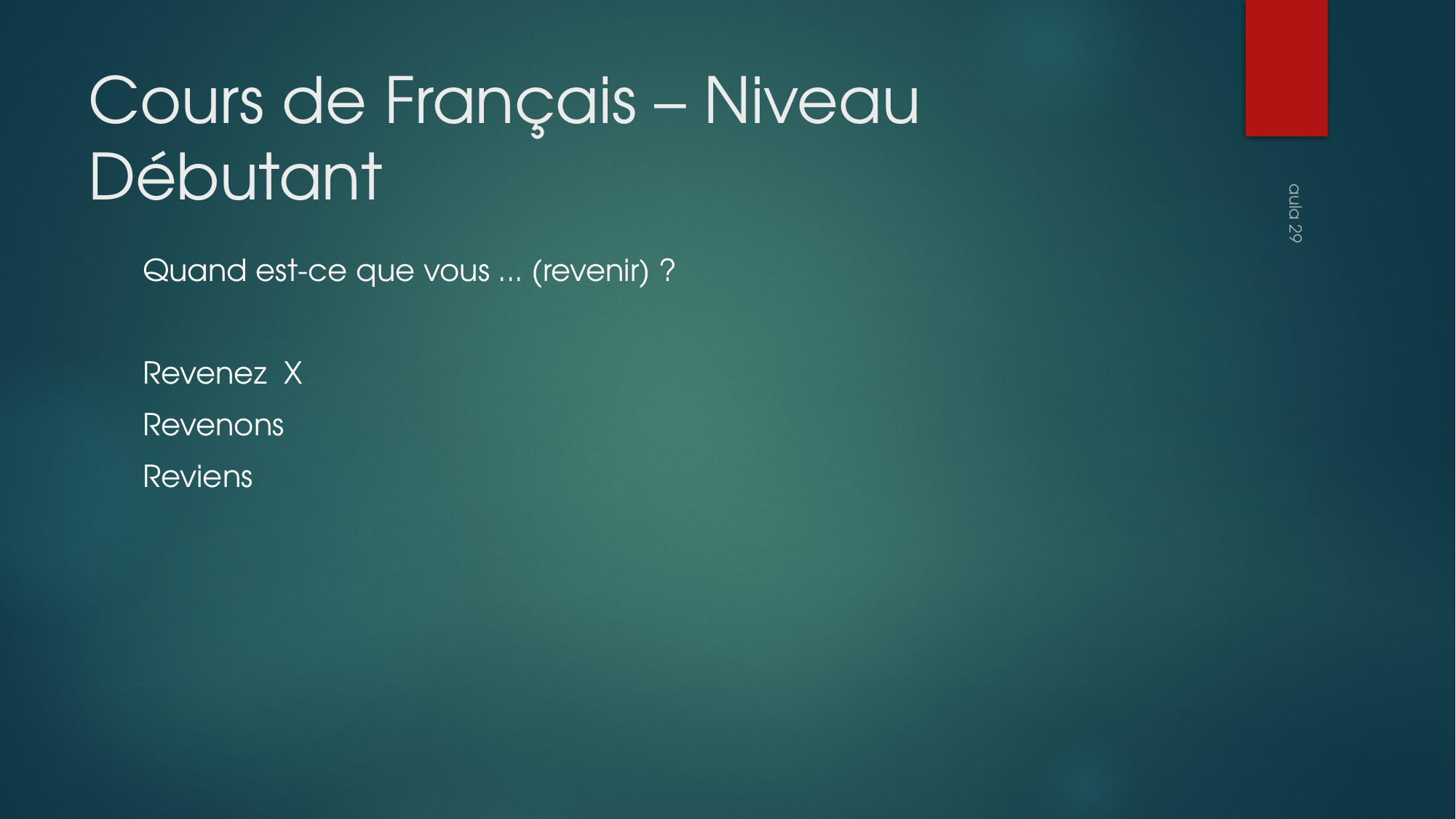

# Cours de Français – Niveau Débutant
Quand est-ce que vous ... (revenir) ?

Revenez  X
Revenons
Reviens

aula 29